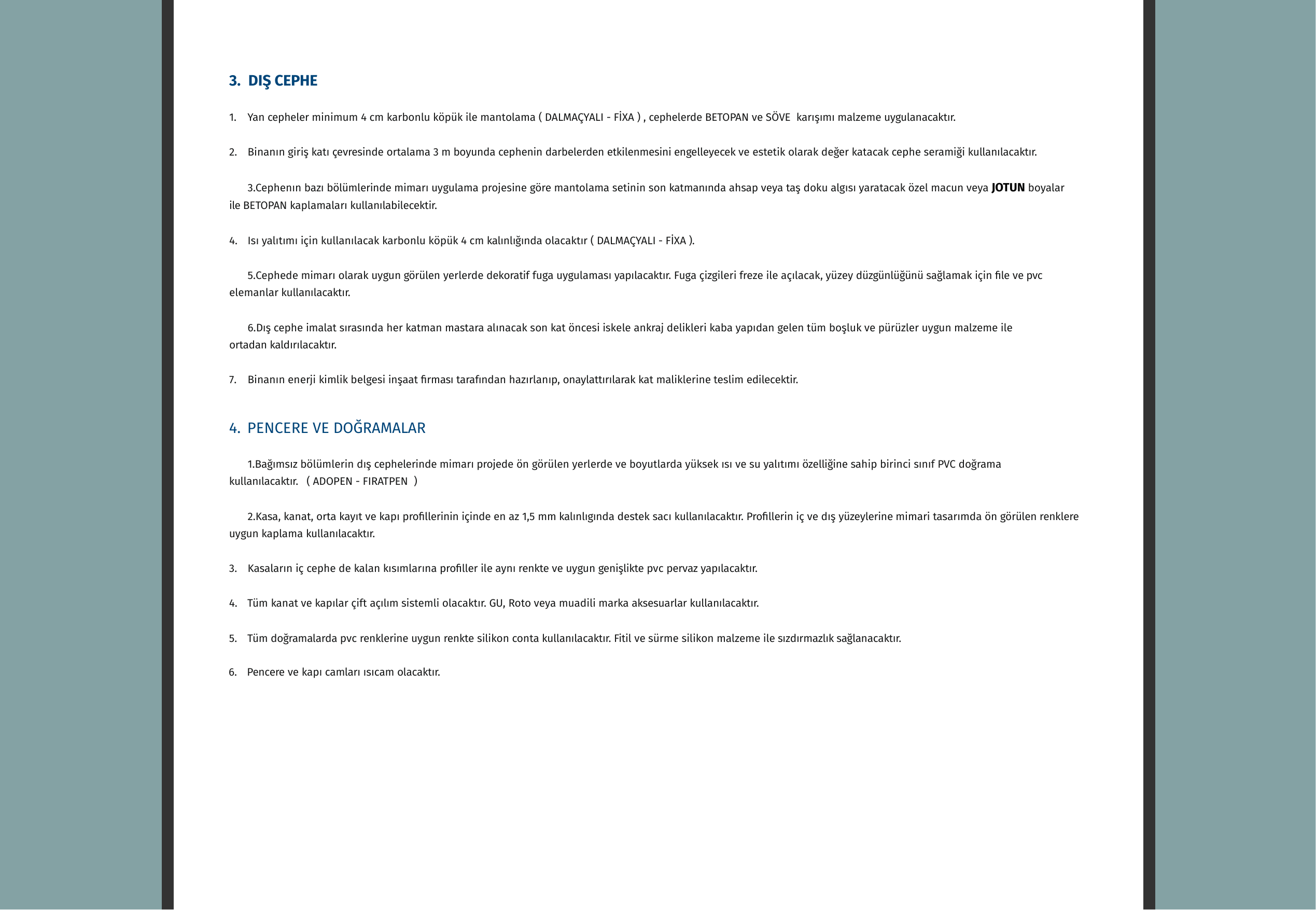

DIŞ CEPHE

Yan cepheler minimum 4 cm karbonlu köpük ile mantolama ( DALMAÇYALI - FİXA ) , cephelerde BETOPAN ve SÖVE karışımı malzeme uygulanacaktır.

Binanın giriş katı çevresinde ortalama 3 m boyunda cephenin darbelerden etkilenmesini engelleyecek ve estetik olarak değer katacak cephe seramiği kullanılacaktır.

Cephenın bazı bölümlerinde mimarı uygulama projesine göre mantolama setinin son katmanında ahsap veya taş doku algısı yaratacak özel macun veya JOTUN boyalar ile BETOPAN kaplamaları kullanılabilecektir.

Isı yalıtımı için kullanılacak karbonlu köpük 4 cm kalınlığında olacaktır ( DALMAÇYALI - FİXA ).

Cephede mimarı olarak uygun görülen yerlerde dekoratif fuga uygulaması yapılacaktır. Fuga çizgileri freze ile açılacak, yüzey düzgünlüğünü sağlamak için file ve pvc elemanlar kullanılacaktır.

Dış cephe imalat sırasında her katman mastara alınacak son kat öncesi iskele ankraj delikleri kaba yapıdan gelen tüm boşluk ve pürüzler uygun malzeme ile ortadan kaldırılacaktır.

Binanın enerji kimlik belgesi inşaat firması tarafından hazırlanıp, onaylattırılarak kat maliklerine teslim edilecektir.
PENCERE VE DOĞRAMALAR
Bağımsız bölümlerin dış cephelerinde mimarı projede ön görülen yerlerde ve boyutlarda yüksek ısı ve su yalıtımı özelliğine sahip birinci sınıf PVC doğrama kullanılacaktır. ( ADOPEN - FIRATPEN )

Kasa, kanat, orta kayıt ve kapı profillerinin içinde en az 1,5 mm kalınlıgında destek sacı kullanılacaktır. Profillerin iç ve dış yüzeylerine mimari tasarımda ön görülen renklere uygun kaplama kullanılacaktır.

Kasaların iç cephe de kalan kısımlarına profiller ile aynı renkte ve uygun genişlikte pvc pervaz yapılacaktır.

Tüm kanat ve kapılar çift açılım sistemli olacaktır. GU, Roto veya muadili marka aksesuarlar kullanılacaktır.

Tüm doğramalarda pvc renklerine uygun renkte silikon conta kullanılacaktır. Fitil ve sürme silikon malzeme ile sızdırmazlık sağlanacaktır.

Pencere ve kapı camları ısıcam olacaktır.